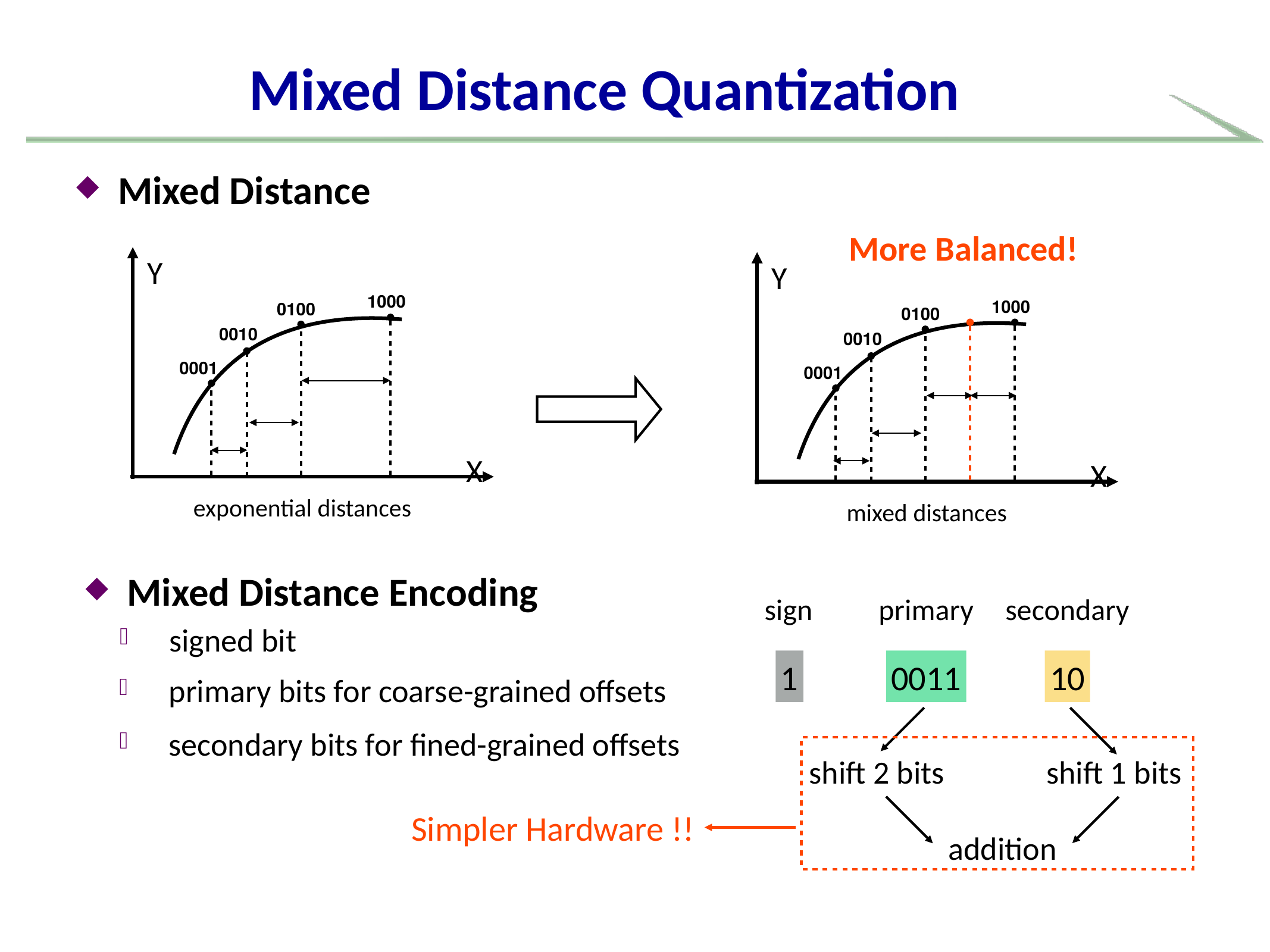

# Mixed Distance Quantization
Mixed Distance
More Balanced!
Y

X

1000
0100

0010
0001

exponential distances
Y

X

0100

0010

0001

mixed distances
1000

Mixed Distance Encoding
primary
0011
primary bits for coarse-grained offsets
secondary
10
secondary bits for fined-grained offsets
sign
1
signed bit

shift 2 bits
shift 1 bits

addition
Simpler Hardware !!

12